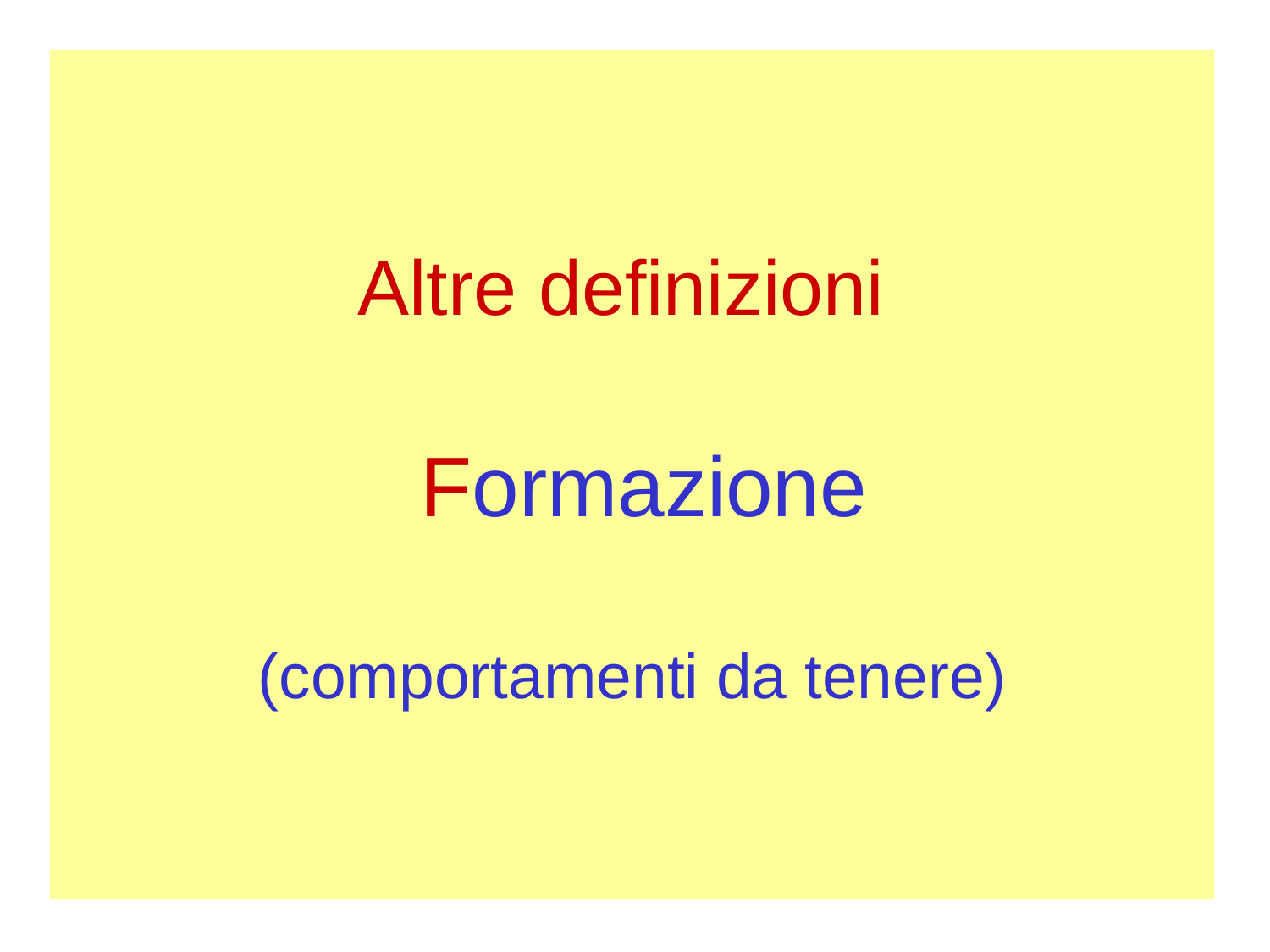

# Altre definizioni Formazione (comportamenti da tenere)